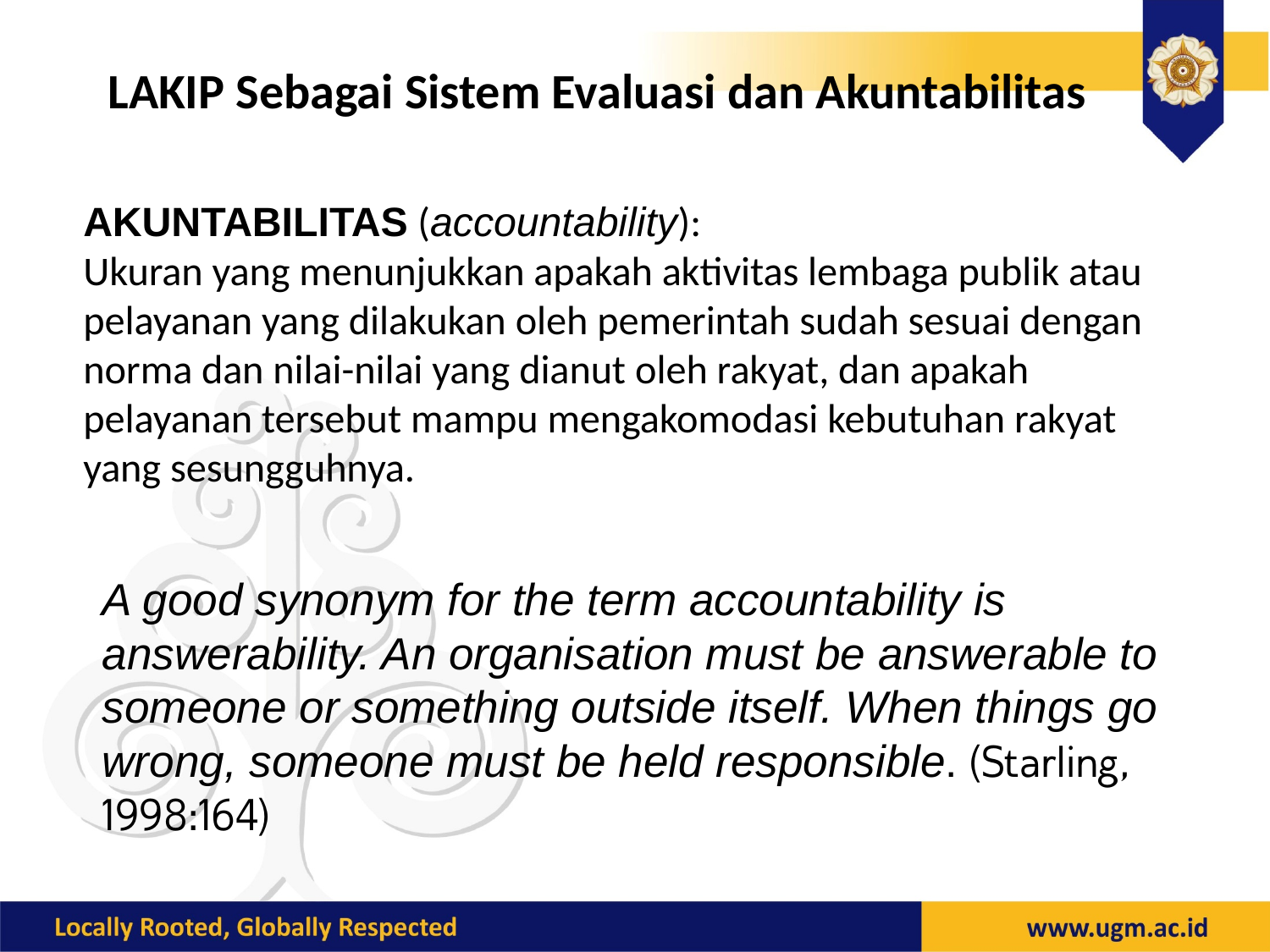

LAKIP Sebagai Sistem Evaluasi dan Akuntabilitas
# AKUNTABILITAS (accountability): Ukuran yang menunjukkan apakah aktivitas lembaga publik atau pelayanan yang dilakukan oleh pemerintah sudah sesuai dengan norma dan nilai-nilai yang dianut oleh rakyat, dan apakah pelayanan tersebut mampu mengakomodasi kebutuhan rakyat yang sesungguhnya.
A good synonym for the term accountability is answerability. An organisation must be answerable to someone or something outside itself. When things go wrong, someone must be held responsible. (Starling, 1998:164)